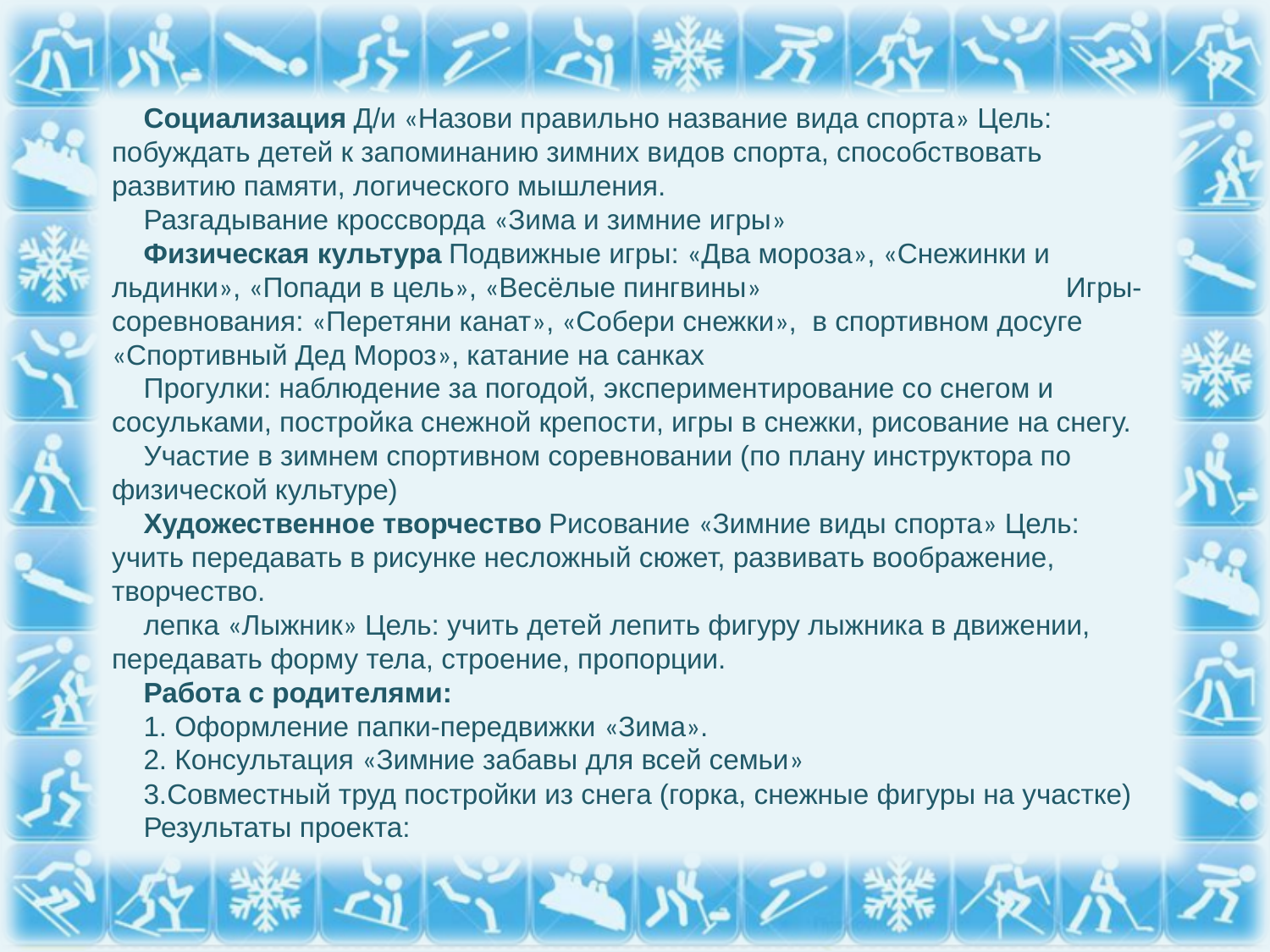

Социализация Д/и «Назови правильно название вида спорта» Цель: побуждать детей к запоминанию зимних видов спорта, способствовать развитию памяти, логического мышления.
Разгадывание кроссворда «Зима и зимние игры»
Физическая культура Подвижные игры: «Два мороза», «Снежинки и льдинки», «Попади в цель», «Весёлые пингвины»                                       Игры-соревнования: «Перетяни канат», «Собери снежки»,  в спортивном досуге «Спортивный Дед Мороз», катание на санках
Прогулки: наблюдение за погодой, экспериментирование со снегом и сосульками, постройка снежной крепости, игры в снежки, рисование на снегу.
Участие в зимнем спортивном соревновании (по плану инструктора по физической культуре)
Художественное творчество Рисование «Зимние виды спорта» Цель: учить передавать в рисунке несложный сюжет, развивать воображение, творчество.
лепка «Лыжник» Цель: учить детей лепить фигуру лыжника в движении, передавать форму тела, строение, пропорции.
Работа с родителями:
1. Оформление папки-передвижки «Зима».
2. Консультация «Зимние забавы для всей семьи»
3.Совместный труд постройки из снега (горка, снежные фигуры на участке)
Результаты проекта: